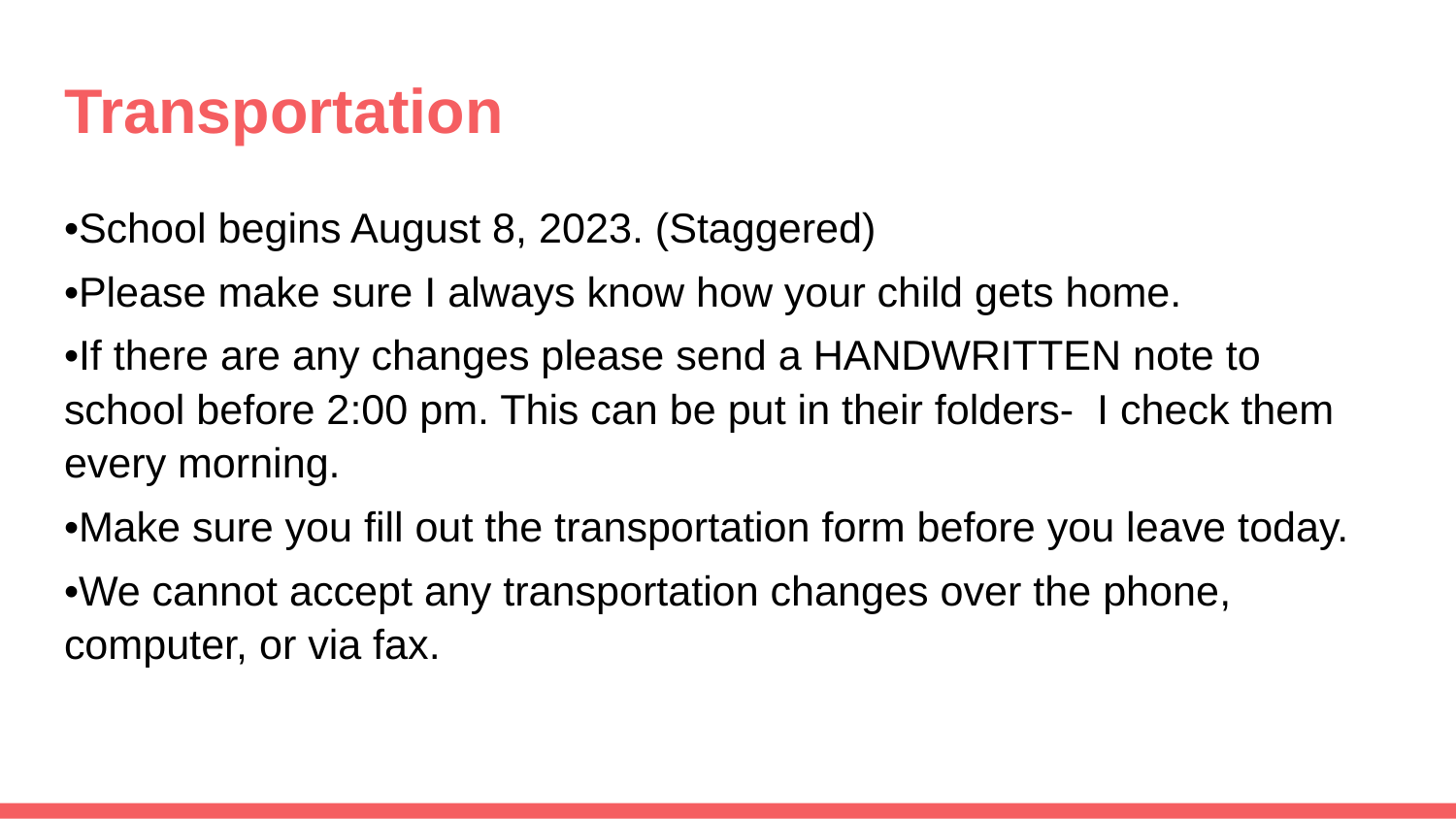

# Transportation
•School begins August 8, 2023. (Staggered)
•Please make sure I always know how your child gets home.
•If there are any changes please send a HANDWRITTEN note to school before 2:00 pm. This can be put in their folders-  I check them every morning.
•Make sure you fill out the transportation form before you leave today.
•We cannot accept any transportation changes over the phone, computer, or via fax.